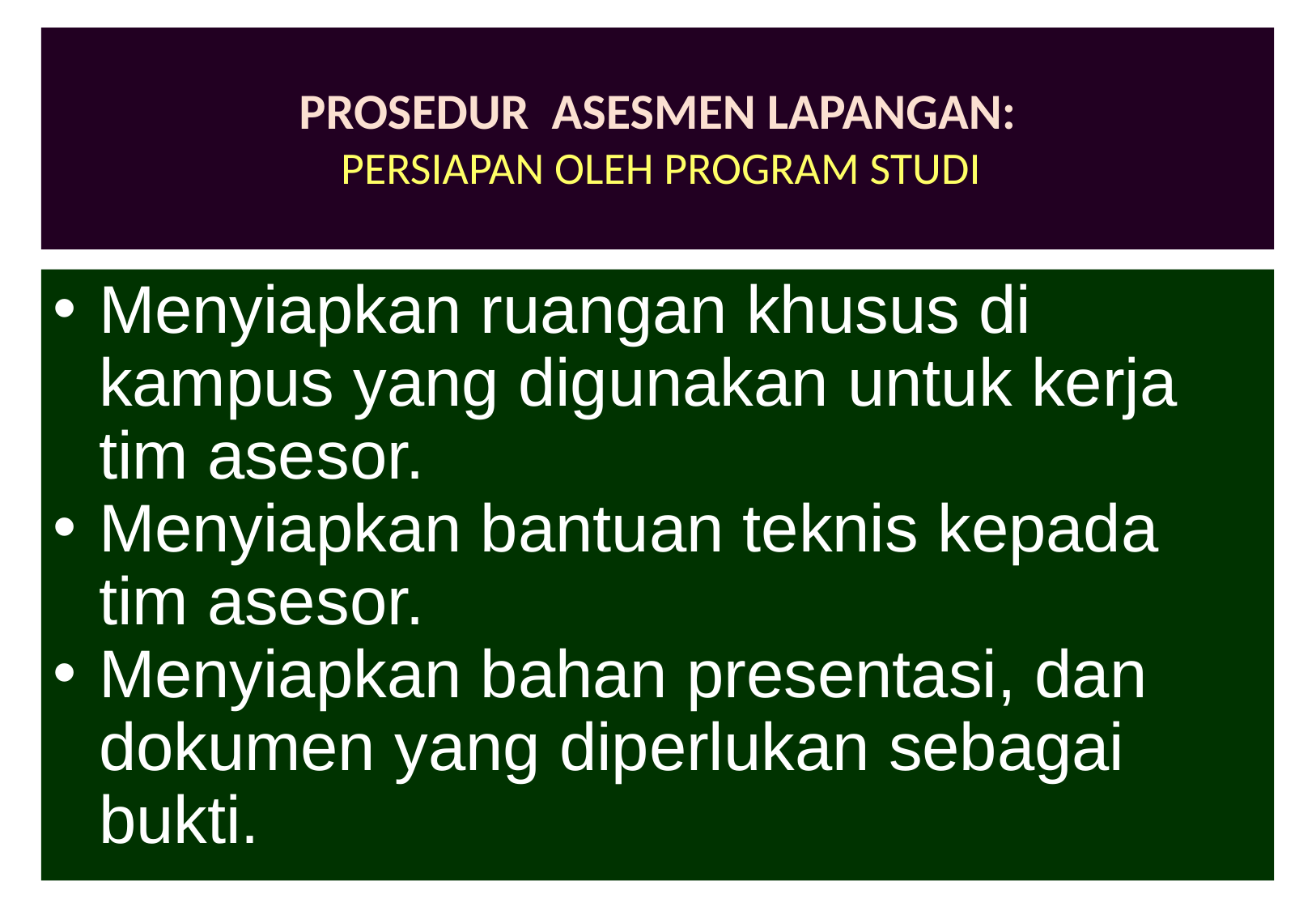

# PROSEDUR  ASESMEN LAPANGAN: PERSIAPAN OLEH PROGRAM STUDI
Menyiapkan ruangan khusus di kampus yang digunakan untuk kerja tim asesor.
Menyiapkan bantuan teknis kepada tim asesor.
Menyiapkan bahan presentasi, dan dokumen yang diperlukan sebagai bukti.